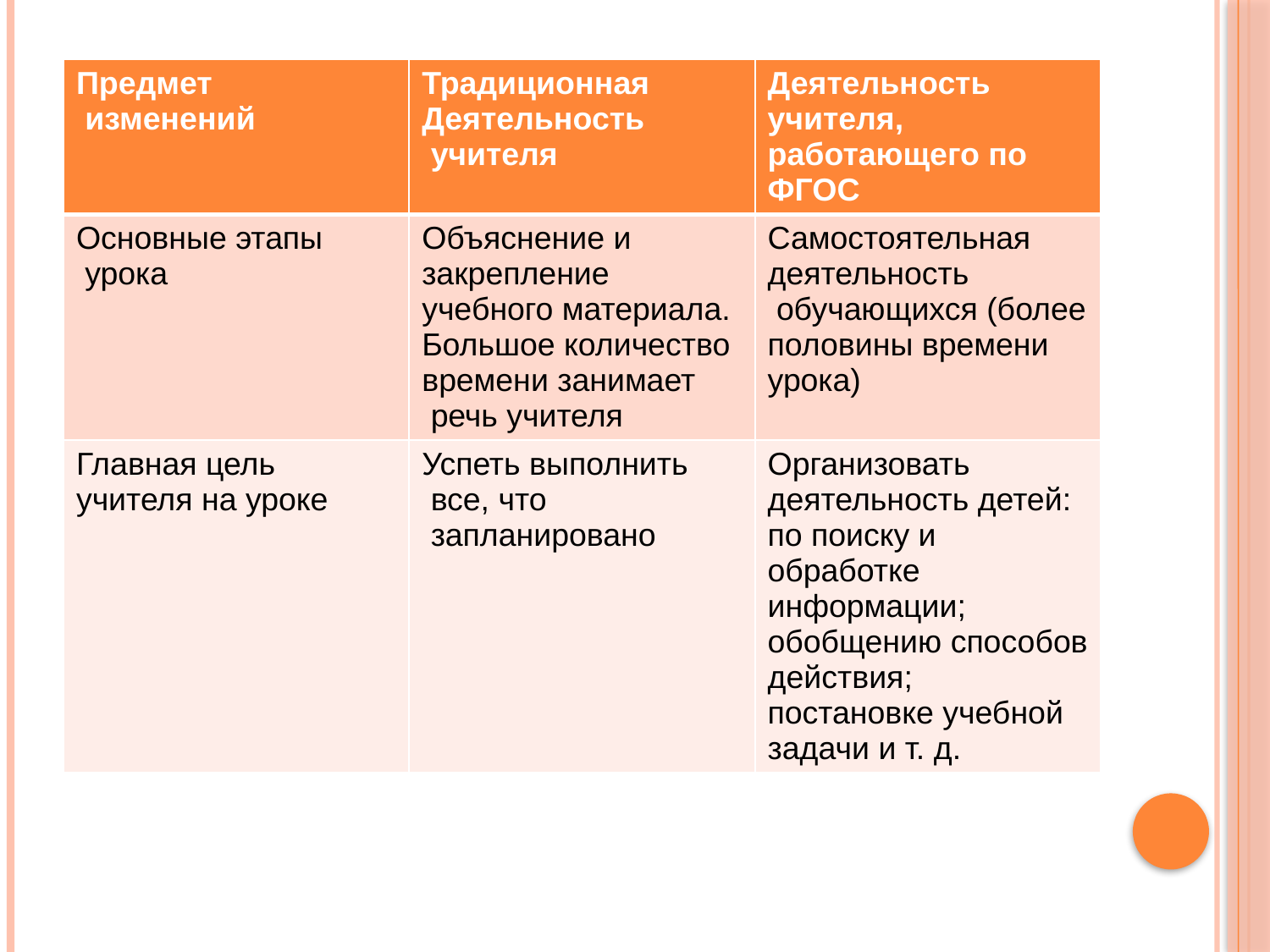

| Предмет изменений | Традиционная Деятельность учителя | Деятельность учителя, работающего по ФГОС |
| --- | --- | --- |
| Основные этапы урока | Объяснение и закрепление учебного материала. Большое количество времени занимает речь учителя | Самостоятельная деятельность обучающихся (более половины времени урока) |
| Главная цель учителя на уроке | Успеть выполнить все, что запланировано | Организовать деятельность детей: по поиску и обработке информации; обобщению способов действия; постановке учебной задачи и т. д. |